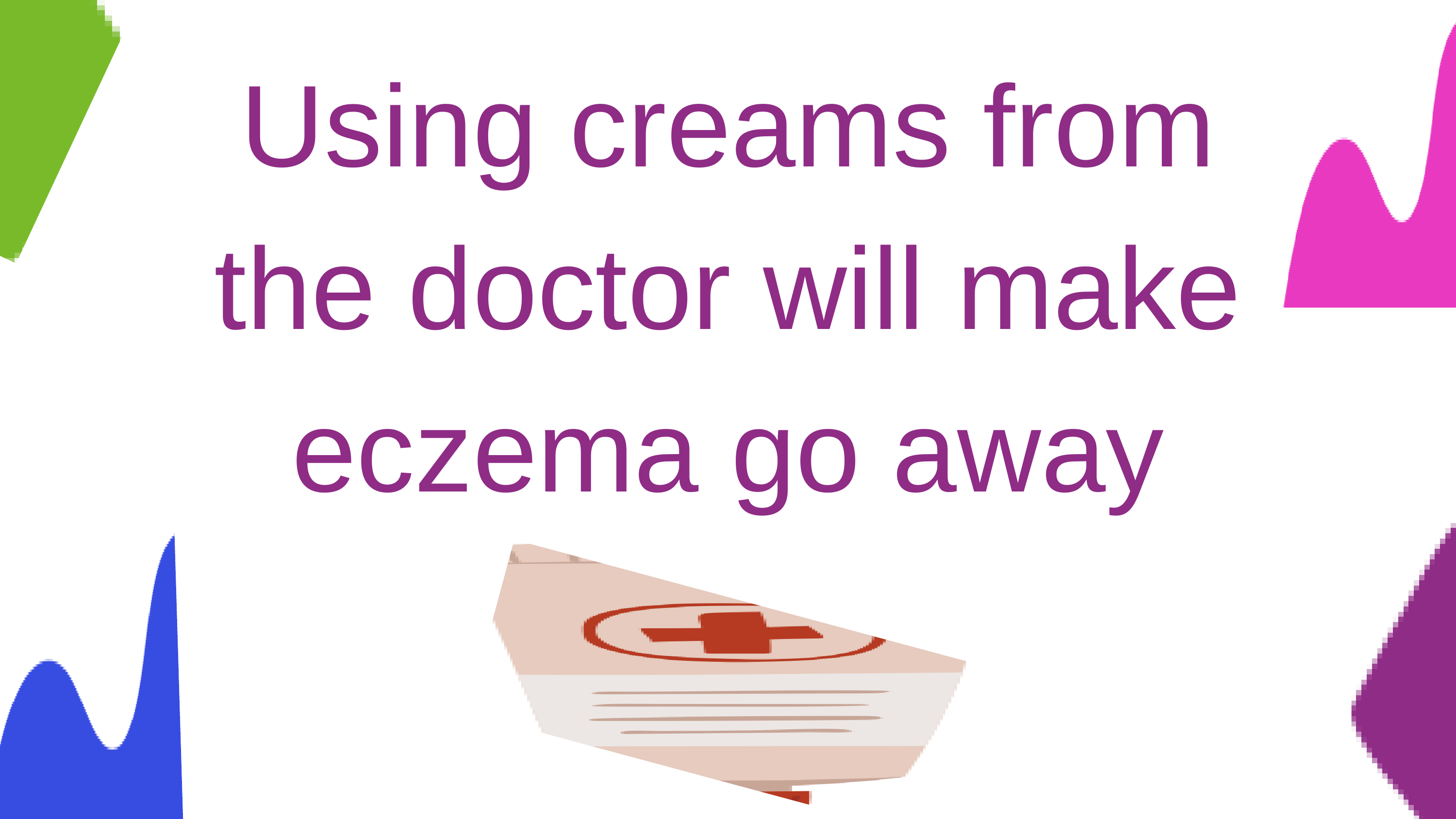

Using creams from the doctor will make eczema go away